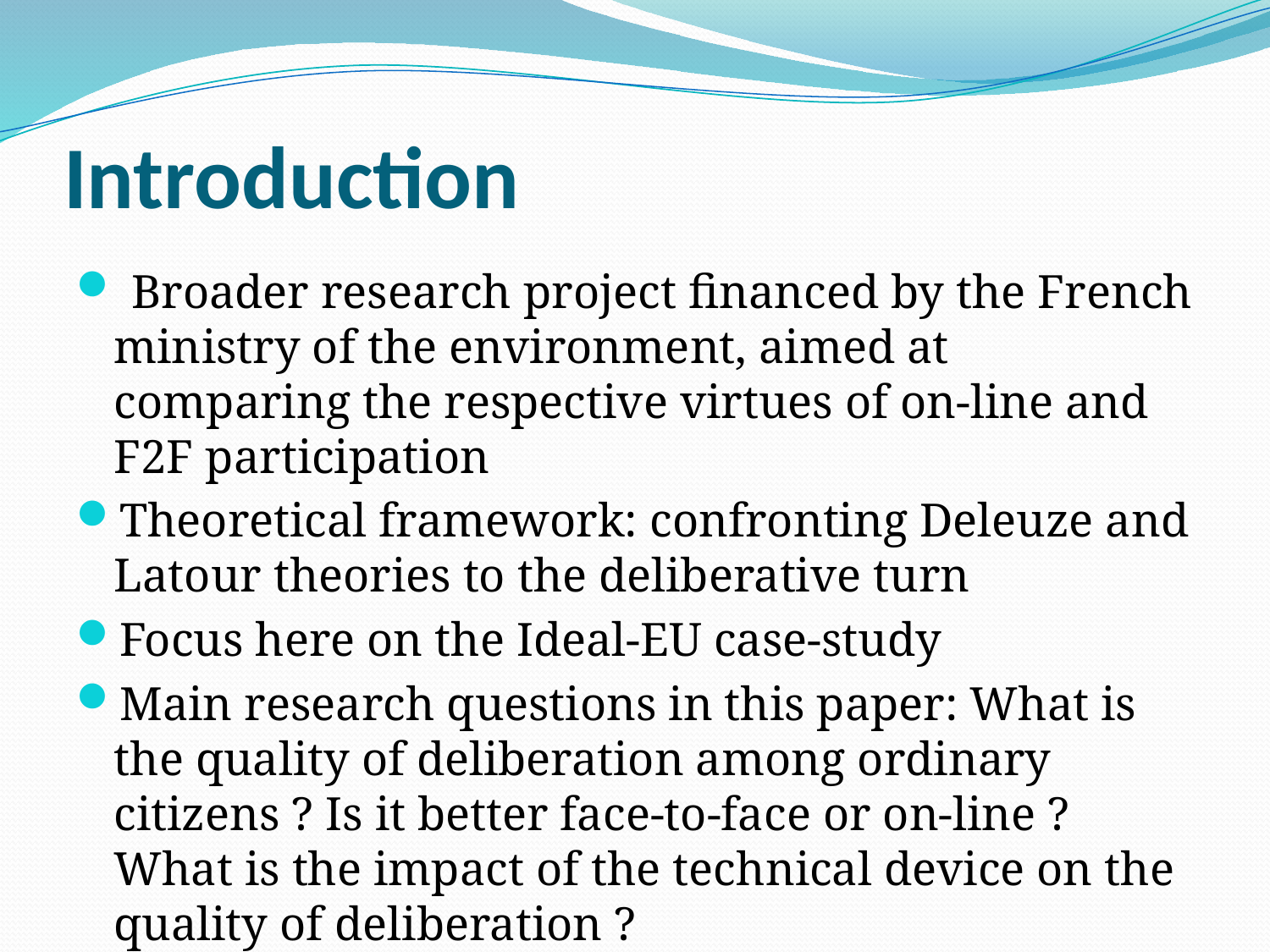

# Introduction
 Broader research project financed by the French ministry of the environment, aimed at comparing the respective virtues of on-line and F2F participation
Theoretical framework: confronting Deleuze and Latour theories to the deliberative turn
Focus here on the Ideal-EU case-study
Main research questions in this paper: What is the quality of deliberation among ordinary citizens ? Is it better face-to-face or on-line ? What is the impact of the technical device on the quality of deliberation ?